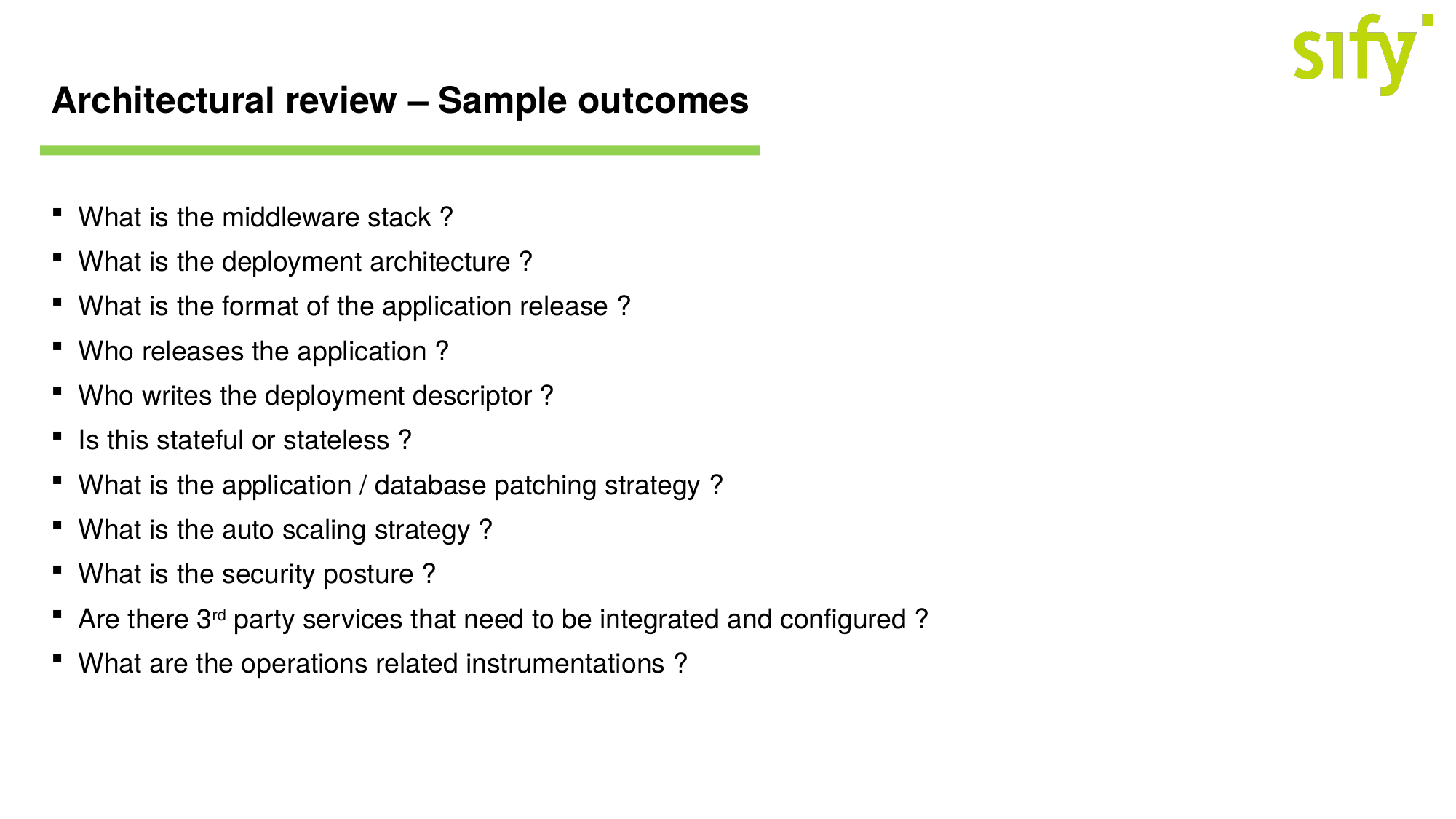

# Architectural review – Sample outcomes

What is the middleware stack ?
What is the deployment architecture ?
What is the format of the application release ?
Who releases the application ?
Who writes the deployment descriptor ?
Is this stateful or stateless ?
What is the application / database patching strategy ?
What is the auto scaling strategy ?
What is the security posture ?
Are there 3rd party services that need to be integrated and configured ?
What are the operations related instrumentations ?